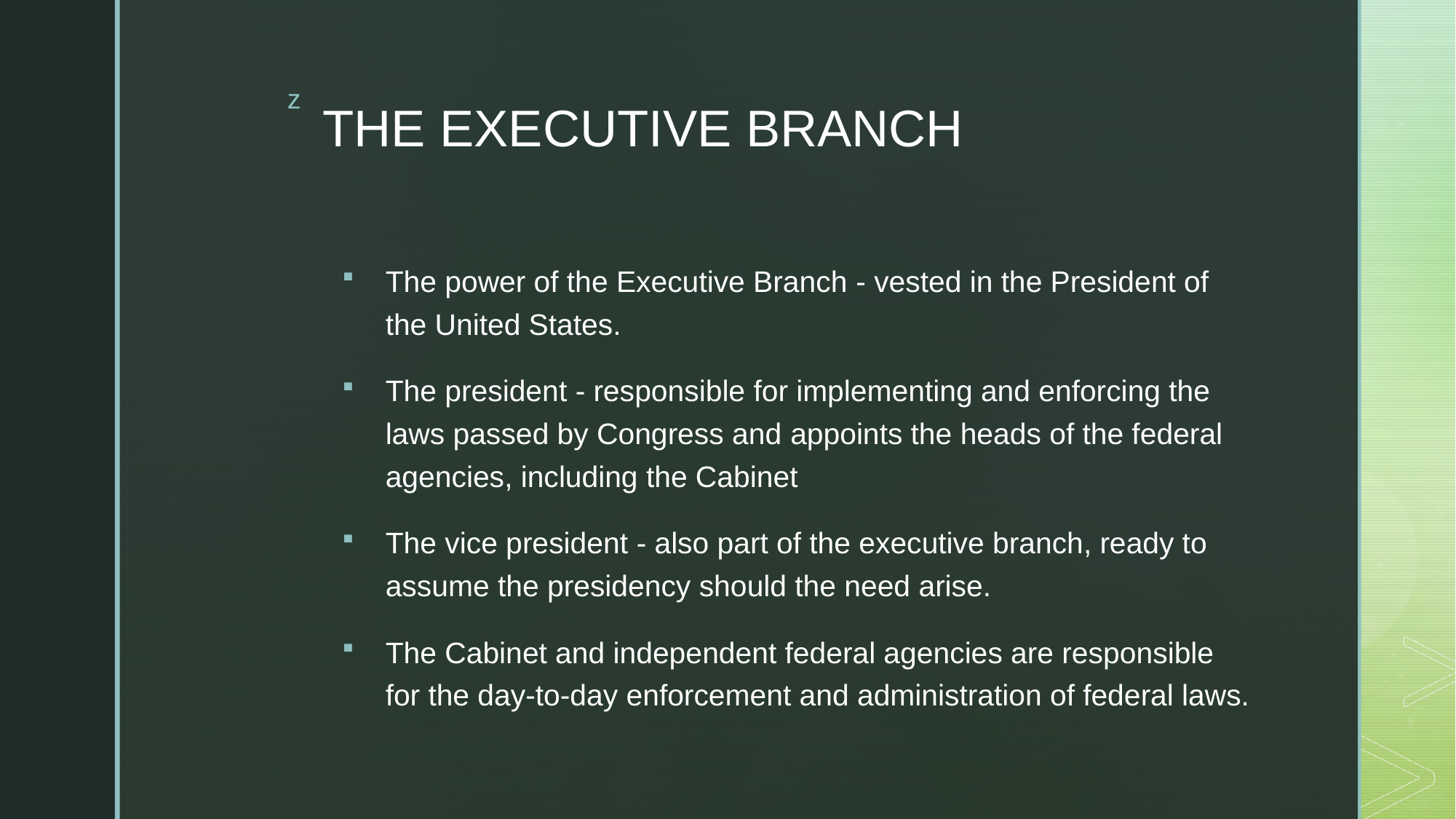

# THE EXECUTIVE BRANCH
The power of the Executive Branch - vested in the President of the United States.
The president - responsible for implementing and enforcing the laws passed by Congress and appoints the heads of the federal agencies, including the Cabinet
The vice president - also part of the executive branch, ready to assume the presidency should the need arise.
The Cabinet and independent federal agencies are responsible for the day-to-day enforcement and administration of federal laws.